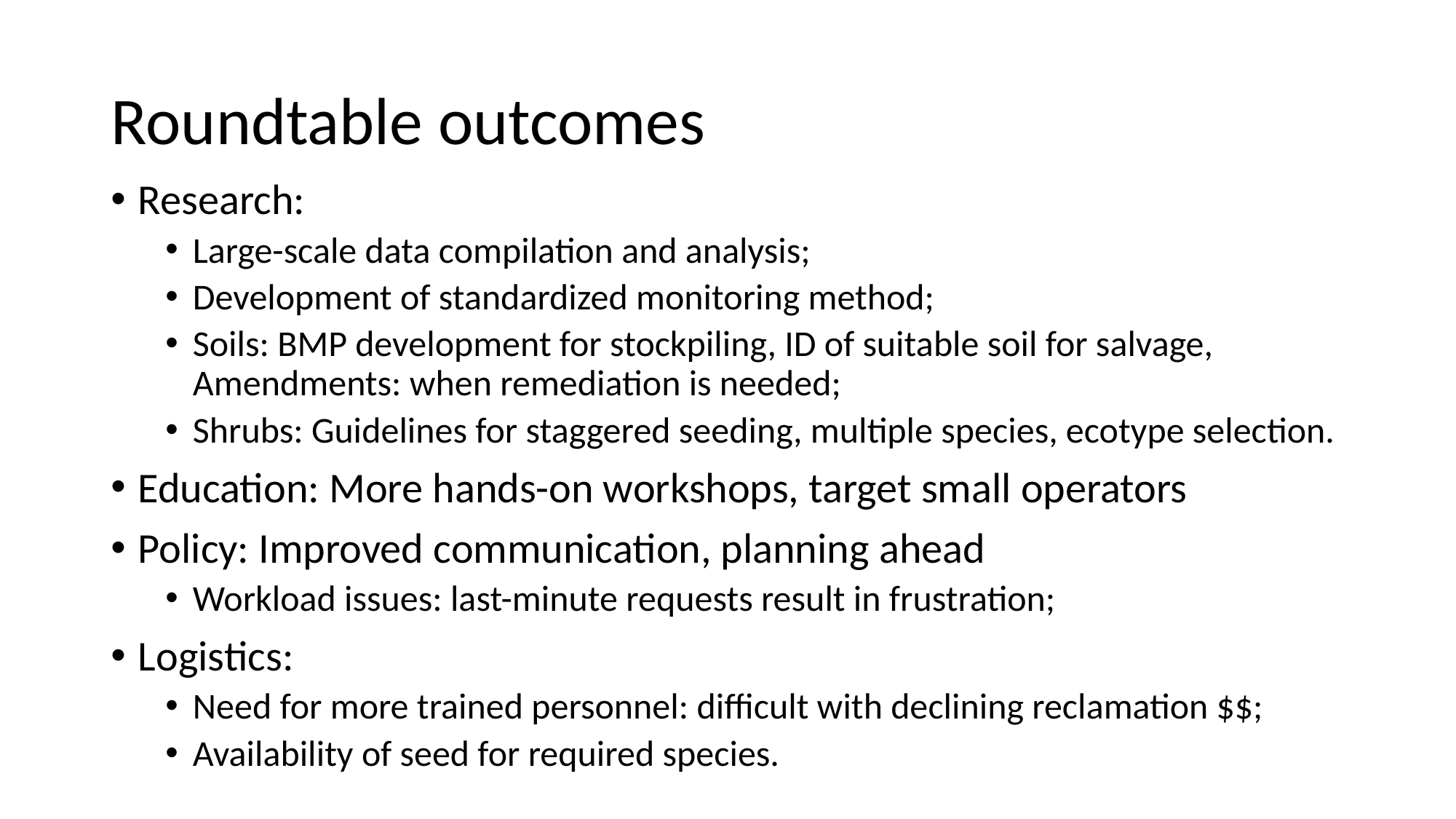

# Roundtable outcomes
Research:
Large-scale data compilation and analysis;
Development of standardized monitoring method;
Soils: BMP development for stockpiling, ID of suitable soil for salvage, Amendments: when remediation is needed;
Shrubs: Guidelines for staggered seeding, multiple species, ecotype selection.
Education: More hands-on workshops, target small operators
Policy: Improved communication, planning ahead
Workload issues: last-minute requests result in frustration;
Logistics:
Need for more trained personnel: difficult with declining reclamation $$;
Availability of seed for required species.